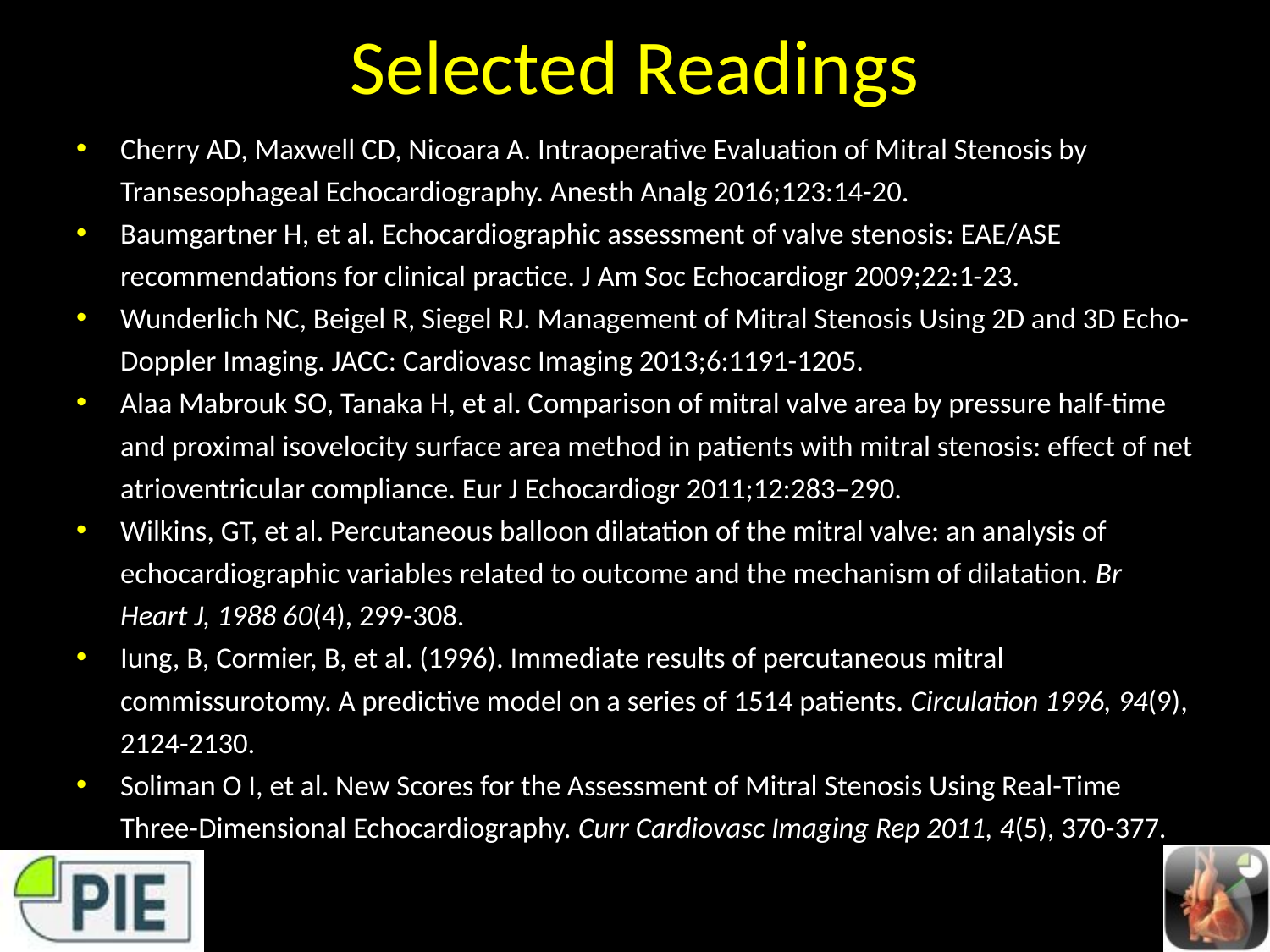

# Selected Readings
Cherry AD, Maxwell CD, Nicoara A. Intraoperative Evaluation of Mitral Stenosis by Transesophageal Echocardiography. Anesth Analg 2016;123:14-20.
Baumgartner H, et al. Echocardiographic assessment of valve stenosis: EAE/ASE recommendations for clinical practice. J Am Soc Echocardiogr 2009;22:1-23.
Wunderlich NC, Beigel R, Siegel RJ. Management of Mitral Stenosis Using 2D and 3D Echo-Doppler Imaging. JACC: Cardiovasc Imaging 2013;6:1191-1205.
Alaa Mabrouk SO, Tanaka H, et al. Comparison of mitral valve area by pressure half-time and proximal isovelocity surface area method in patients with mitral stenosis: effect of net atrioventricular compliance. Eur J Echocardiogr 2011;12:283–290.
Wilkins, GT, et al. Percutaneous balloon dilatation of the mitral valve: an analysis of echocardiographic variables related to outcome and the mechanism of dilatation. Br Heart J, 1988 60(4), 299-308.
Iung, B, Cormier, B, et al. (1996). Immediate results of percutaneous mitral commissurotomy. A predictive model on a series of 1514 patients. Circulation 1996, 94(9), 2124-2130.
Soliman O I, et al. New Scores for the Assessment of Mitral Stenosis Using Real-Time Three-Dimensional Echocardiography. Curr Cardiovasc Imaging Rep 2011, 4(5), 370-377.